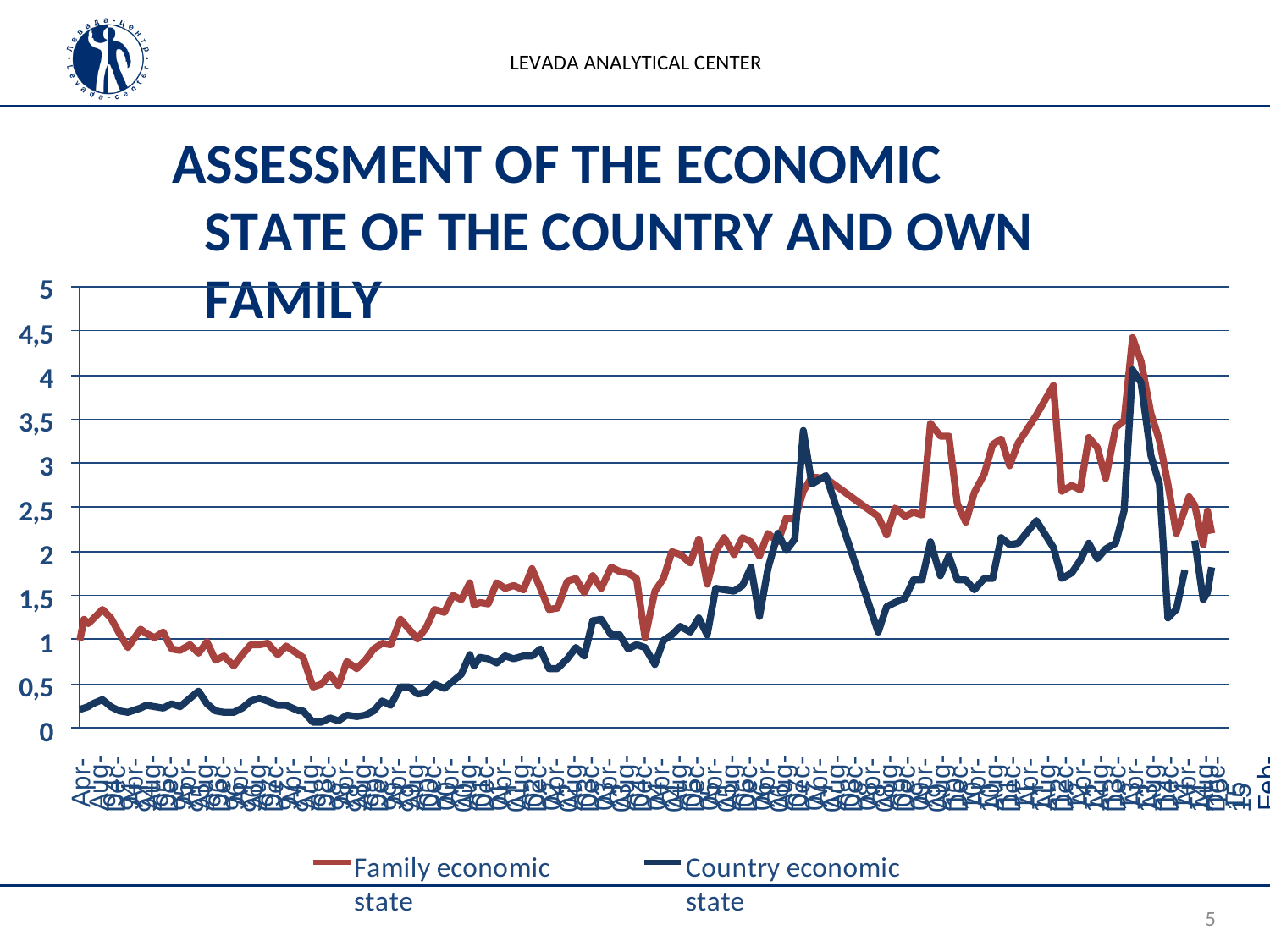

# LEVADA ANALYTICAL CENTER

ASSESSMENT OF THE ECONOMIC STATE OF THE COUNTRY AND OWN FAMILY
5
4,5
4
3,5
3
2,5
2
1,5
1
0,5
0

Aug-94
Aug-95
Aug-96
Aug-97
Aug-98
Aug-99
Aug-00
Aug-01
Aug-02
Aug-03
Aug-04
Aug-05
Aug-06
Aug-07
Aug-08
Aug-09
Aug-10
Aug-11
Aug-12
Aug-13
Aug-14
Aug-15
Dec-94
Dec-95
Dec-96
Dec-97
Dec-98
Dec-99
Dec-00
Dec-01
Dec-02
Dec-03
Dec-04
Dec-05
Dec-06
Dec-07
Dec-08
Dec-09
Dec-10
Dec-11
Dec-12
Dec-13
Dec-14
Dec-15
Feb-16
Apr-94
Apr-95
Apr-96
Apr-97
Apr-98
Apr-99
Apr-00
Apr-01
Apr-02
Apr-03
Apr-04
Apr-05
Apr-06
Apr-07
Apr-08
Apr-09
Apr-10
Apr-11
Apr-12
Apr-13
Apr-14
Apr-15
Family economic state
Country economic state

5